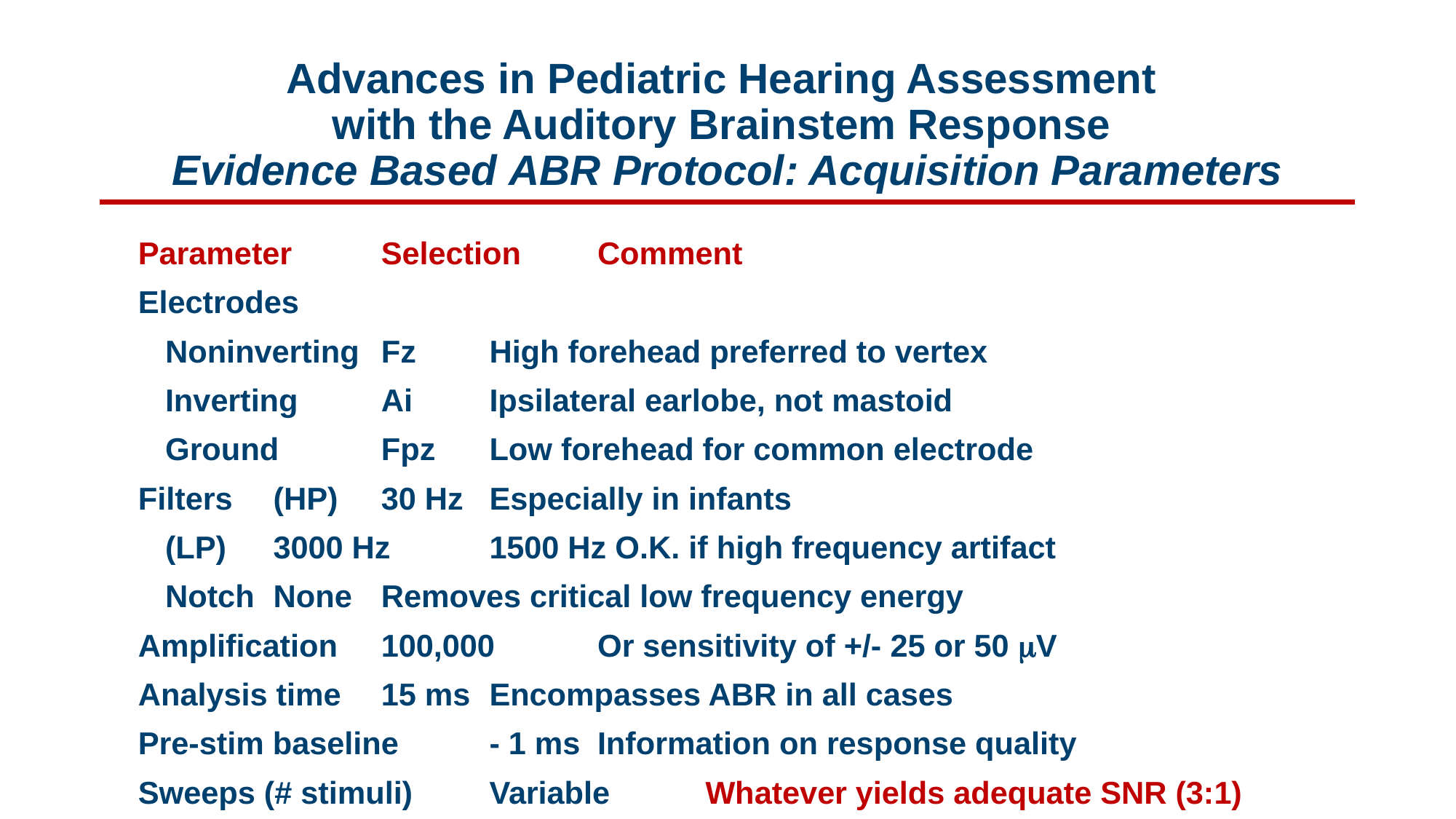

# Advances in Pediatric Hearing Assessment with the Auditory Brainstem Response Evidence Based ABR Protocol: Acquisition Parameters
Parameter		Selection	Comment
Electrodes
	Noninverting	Fz		High forehead preferred to vertex
	Inverting		Ai		Ipsilateral earlobe, not mastoid
	Ground 		Fpz		Low forehead for common electrode
Filters	(HP)		30 Hz		Especially in infants
		(LP)		3000 Hz	1500 Hz O.K. if high frequency artifact
		Notch		None		Removes critical low frequency energy
Amplification		100,000	Or sensitivity of +/- 25 or 50 μV
Analysis time		15 ms		Encompasses ABR in all cases
Pre-stim baseline	- 1 ms		Information on response quality
Sweeps (# stimuli)	Variable	Whatever yields adequate SNR (3:1)